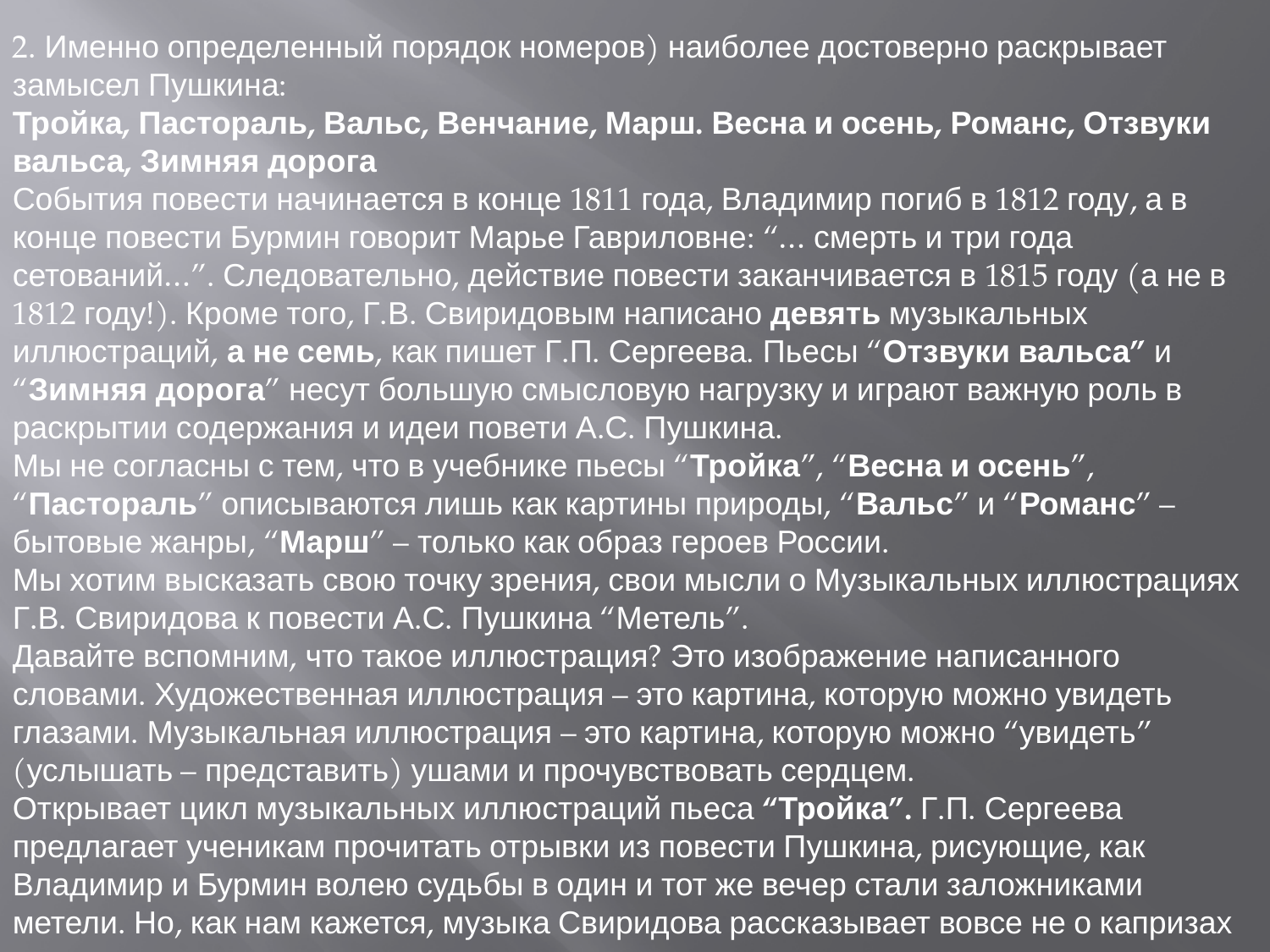

2. Именно определенный порядок номеров) наиболее достоверно раскрывает замысел Пушкина:
Тройка, Пастораль, Вальс, Венчание, Марш. Весна и осень, Романс, Отзвуки вальса, Зимняя дорога
События повести начинается в конце 1811 года, Владимир погиб в 1812 году, а в конце повести Бурмин говорит Марье Гавриловне: “… смерть и три года сетований…”. Следовательно, действие повести заканчивается в 1815 году (а не в 1812 году!). Кроме того, Г.В. Свиридовым написано девять музыкальных иллюстраций, а не семь, как пишет Г.П. Сергеева. Пьесы “Отзвуки вальса” и “Зимняя дорога” несут большую смысловую нагрузку и играют важную роль в раскрытии содержания и идеи повети А.С. Пушкина.
Мы не согласны с тем, что в учебнике пьесы “Тройка”, “Весна и осень”, “Пастораль” описываются лишь как картины природы, “Вальс” и “Романс” – бытовые жанры, “Марш” – только как образ героев России.
Мы хотим высказать свою точку зрения, свои мысли о Музыкальных иллюстрациях Г.В. Свиридова к повести А.С. Пушкина “Метель”.
Давайте вспомним, что такое иллюстрация? Это изображение написанного словами. Художественная иллюстрация – это картина, которую можно увидеть глазами. Музыкальная иллюстрация – это картина, которую можно “увидеть” (услышать – представить) ушами и прочувствовать сердцем.
Открывает цикл музыкальных иллюстраций пьеса “Тройка”. Г.П. Сергеева предлагает ученикам прочитать отрывки из повести Пушкина, рисующие, как Владимир и Бурмин волею судьбы в один и тот же вечер стали заложниками метели. Но, как нам кажется, музыка Свиридова рассказывает вовсе не о капризах природы